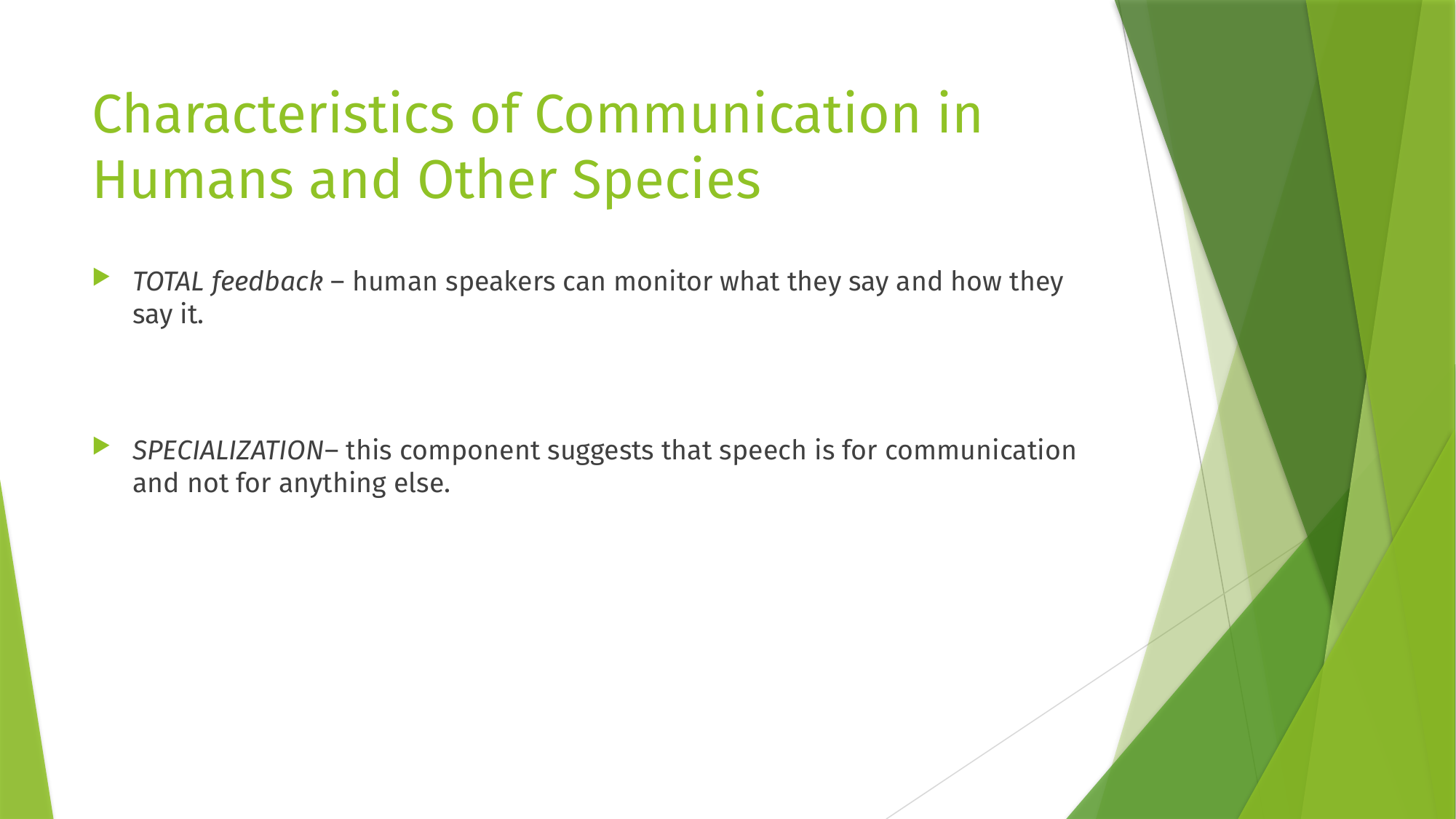

# Characteristics of Communication in Humans and Other Species
TOTAL feedback – human speakers can monitor what they say and how they say it.

SPECIALIZATION– this component suggests that speech is for communication and not for anything else.